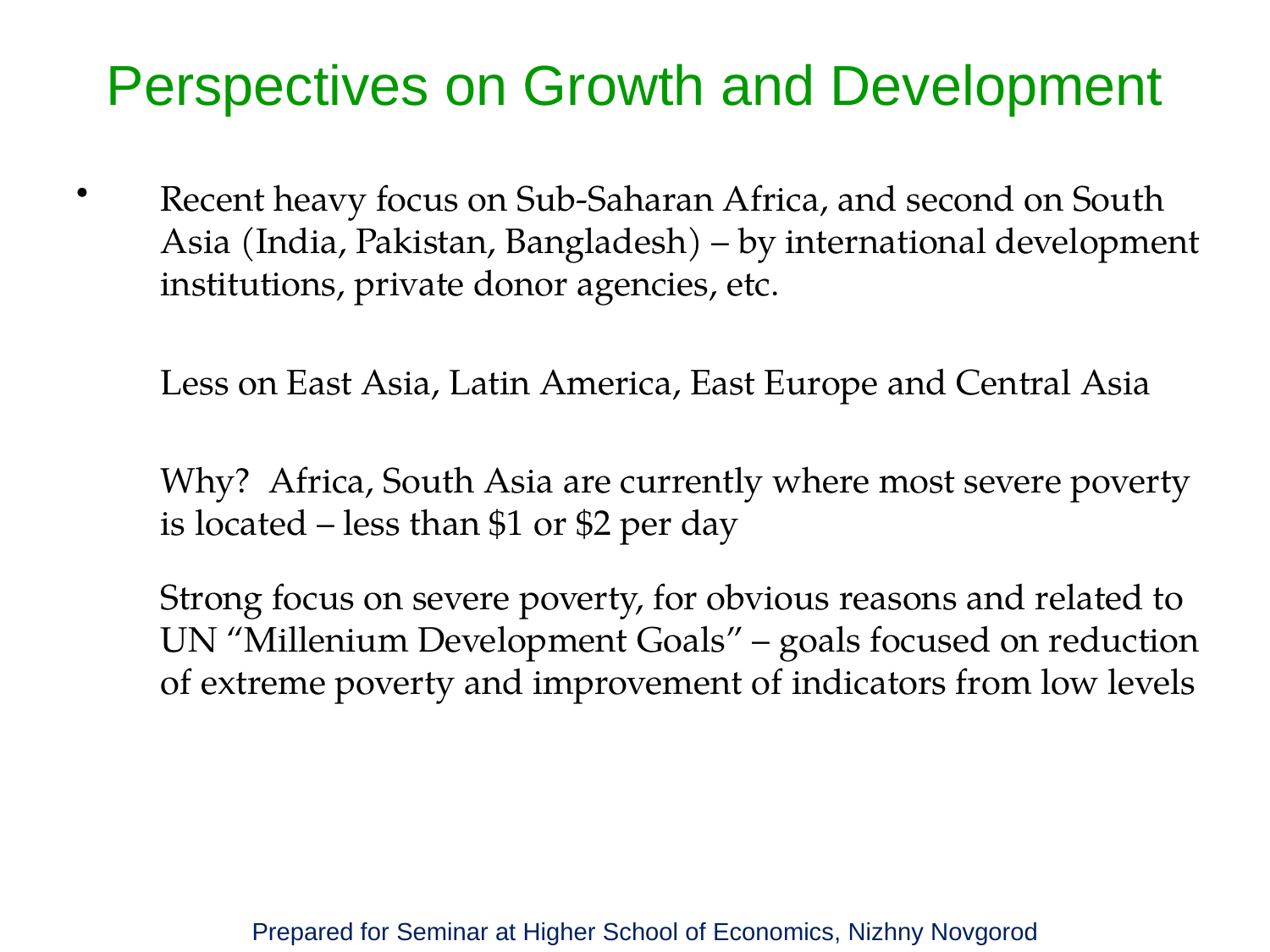

# Perspectives on Growth and Development
Recent heavy focus on Sub-Saharan Africa, and second on South Asia (India, Pakistan, Bangladesh) – by international development institutions, private donor agencies, etc.

	Less on East Asia, Latin America, East Europe and Central Asia

	Why?  Africa, South Asia are currently where most severe poverty is located – less than $1 or $2 per day

	Strong focus on severe poverty, for obvious reasons and related to UN “Millenium Development Goals” – goals focused on reduction of extreme poverty and improvement of indicators from low levels
Prepared for Seminar at Higher School of Economics, Nizhny Novgorod